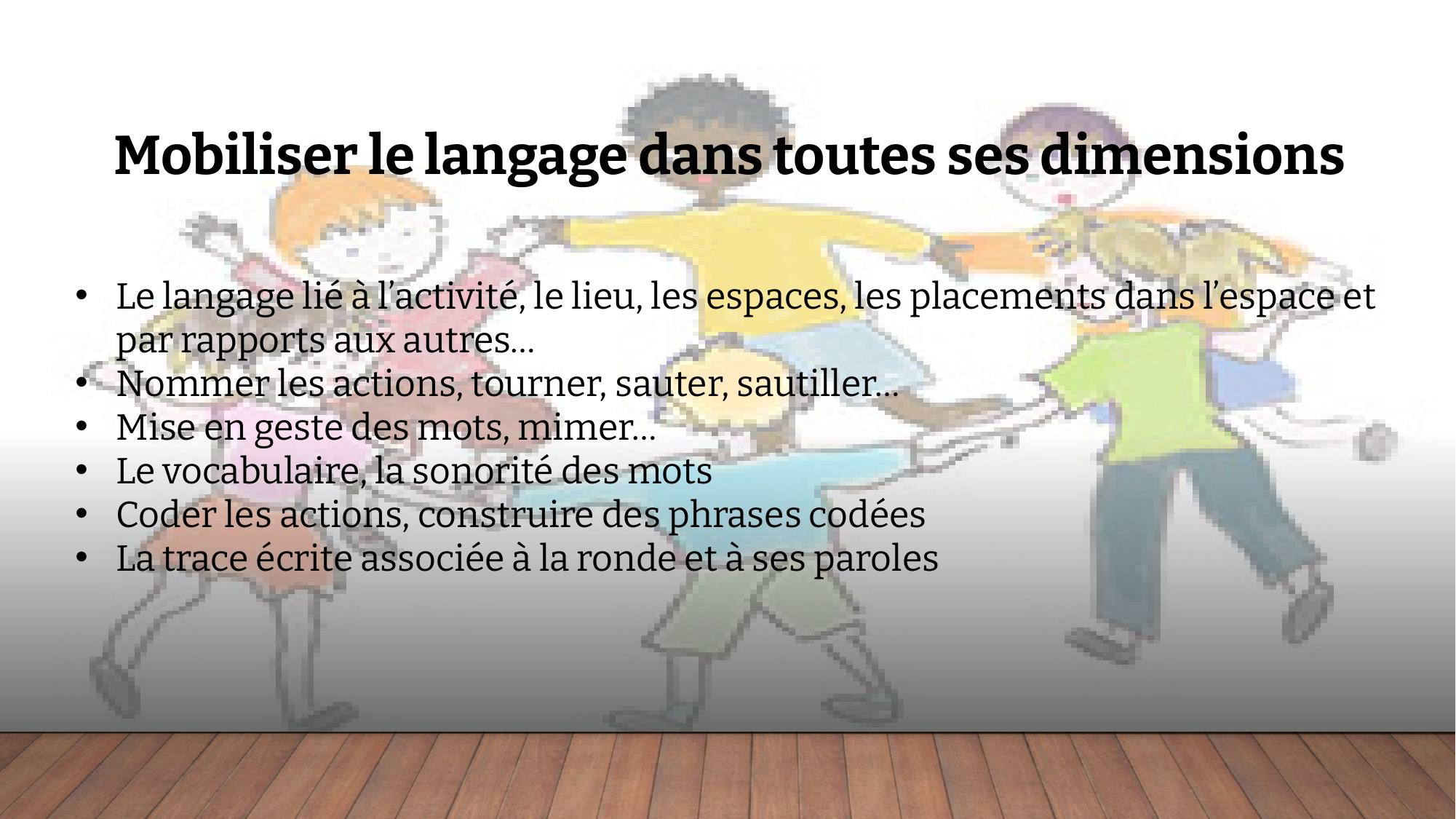

Mobiliser le langage dans toutes ses dimensions

Le langage lié à l’activité, le lieu, les espaces, les placements dans l’espace et par rapports aux autres…
Nommer les actions, tourner, sauter, sautiller…
Mise en geste des mots, mimer…
Le vocabulaire, la sonorité des mots
Coder les actions, construire des phrases codées
La trace écrite associée à la ronde et à ses paroles